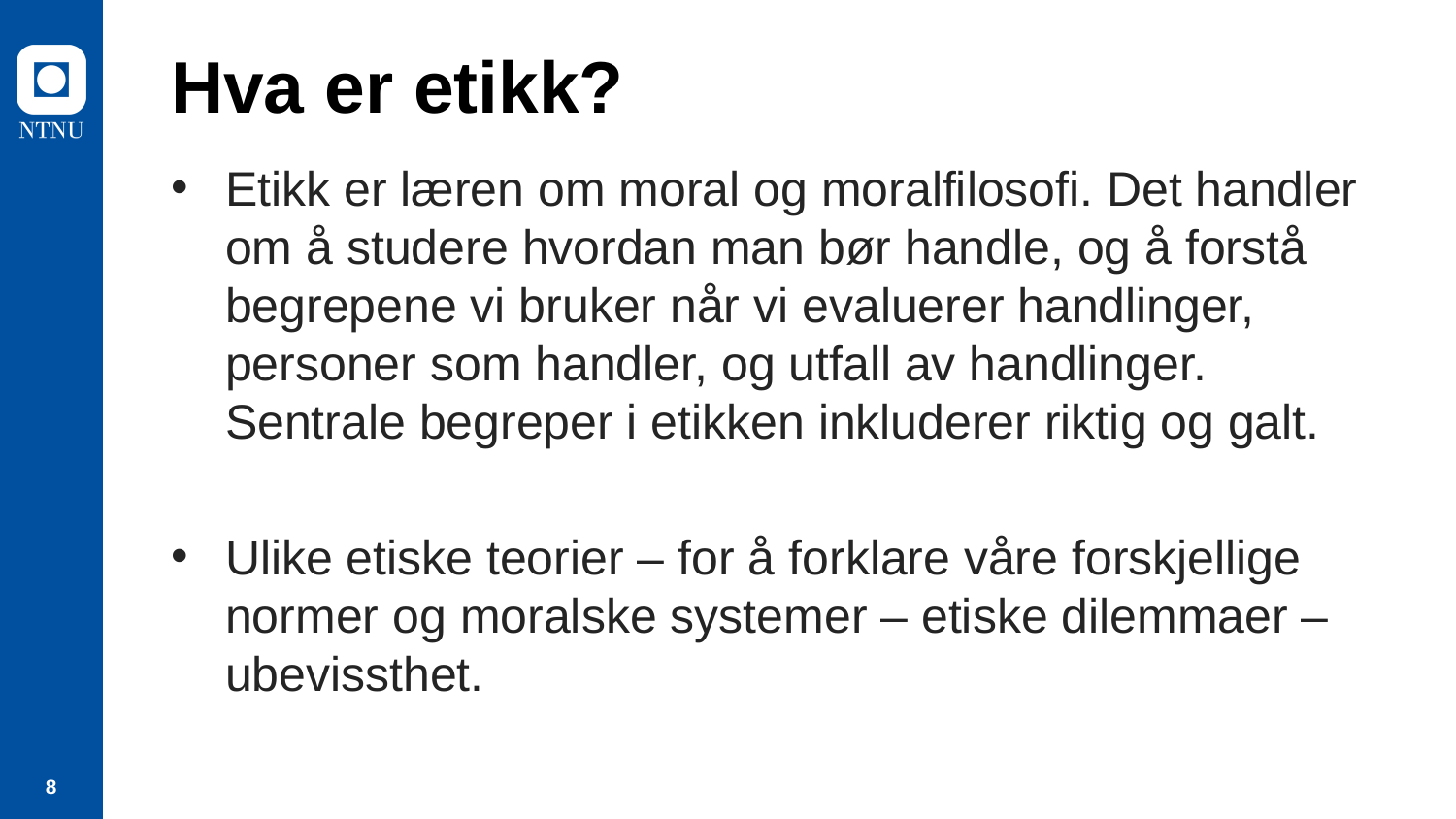

# Hva er etikk?
Etikk er læren om moral og moralfilosofi. Det handler om å studere hvordan man bør handle, og å forstå begrepene vi bruker når vi evaluerer handlinger, personer som handler, og utfall av handlinger. Sentrale begreper i etikken inkluderer riktig og galt.

Ulike etiske teorier – for å forklare våre forskjellige normer og moralske systemer – etiske dilemmaer – ubevissthet.